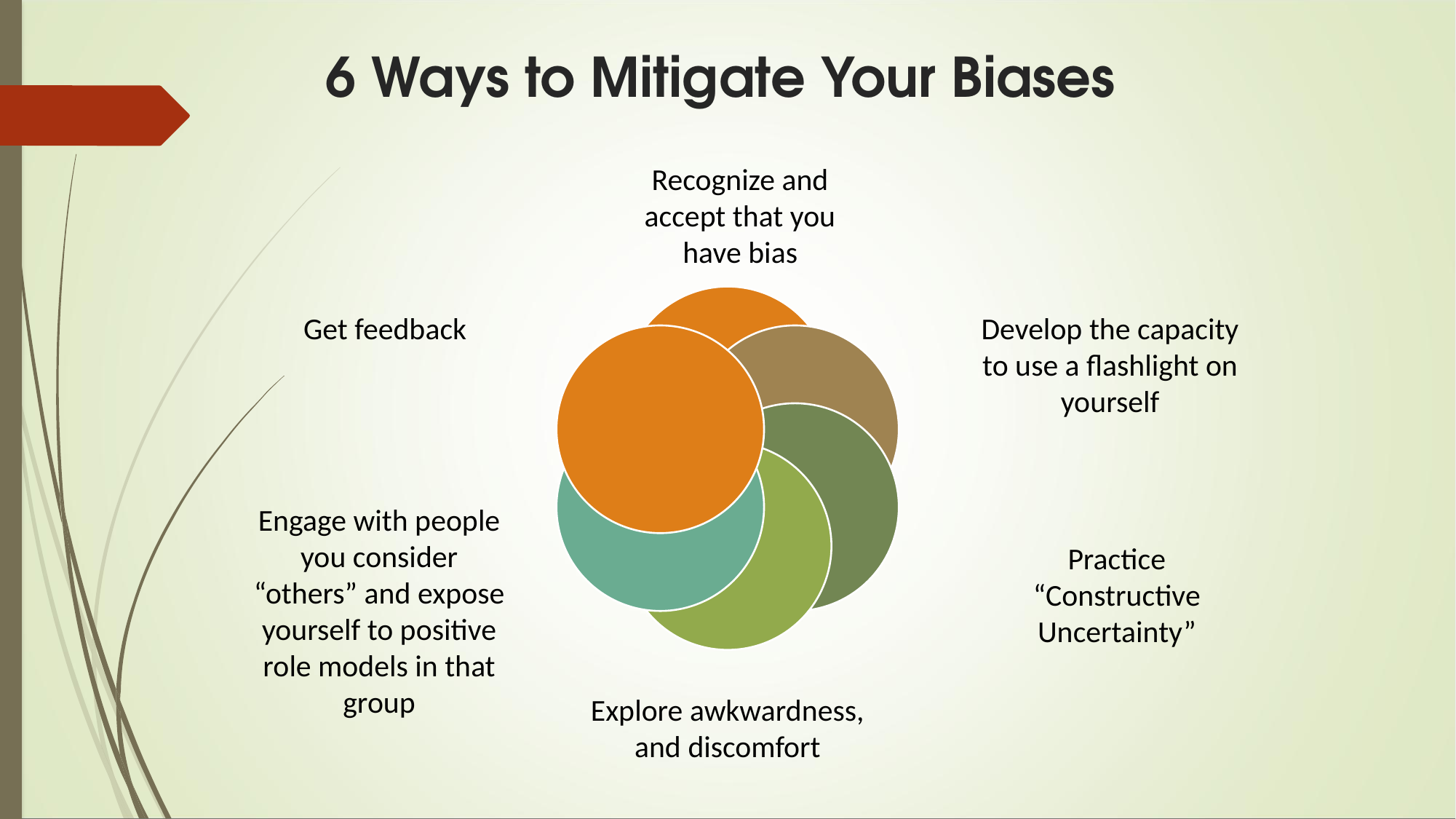

# 6 Ways to Mitigate Your Biases
Recognize and accept that you have bias

Get feedback
Develop the capacity to use a flashlight on yourself

Engage with people you consider “others” and expose yourself to positive role models in that group
Practice “Constructive Uncertainty”
Explore awkwardness, and discomfort